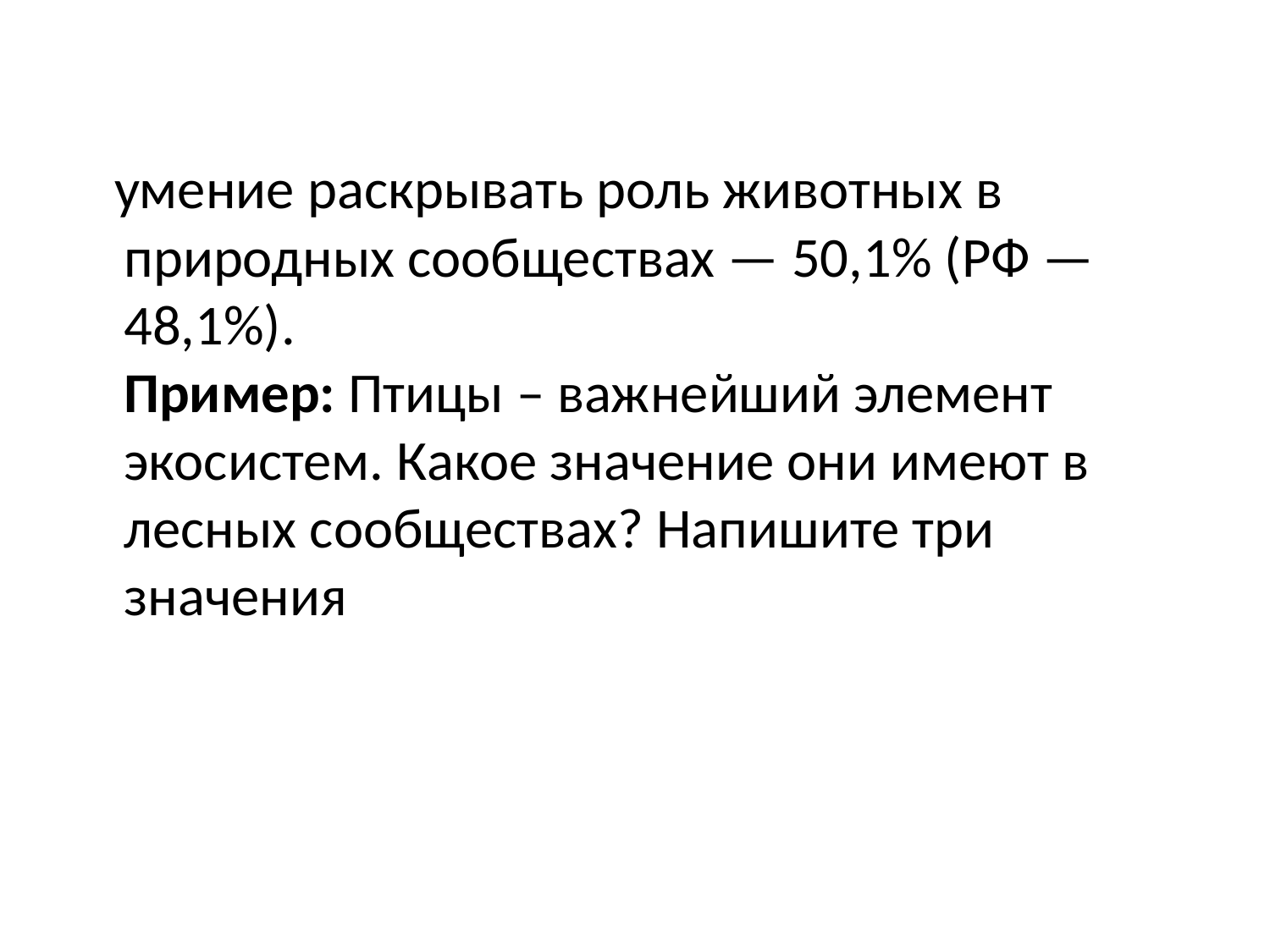

#
   умение раскрывать роль животных в природных сообществах — 50,1% (РФ — 48,1%).
Пример: Птицы – важнейший элемент экосистем. Какое значение они имеют в лесных сообществах? Напишите три значения